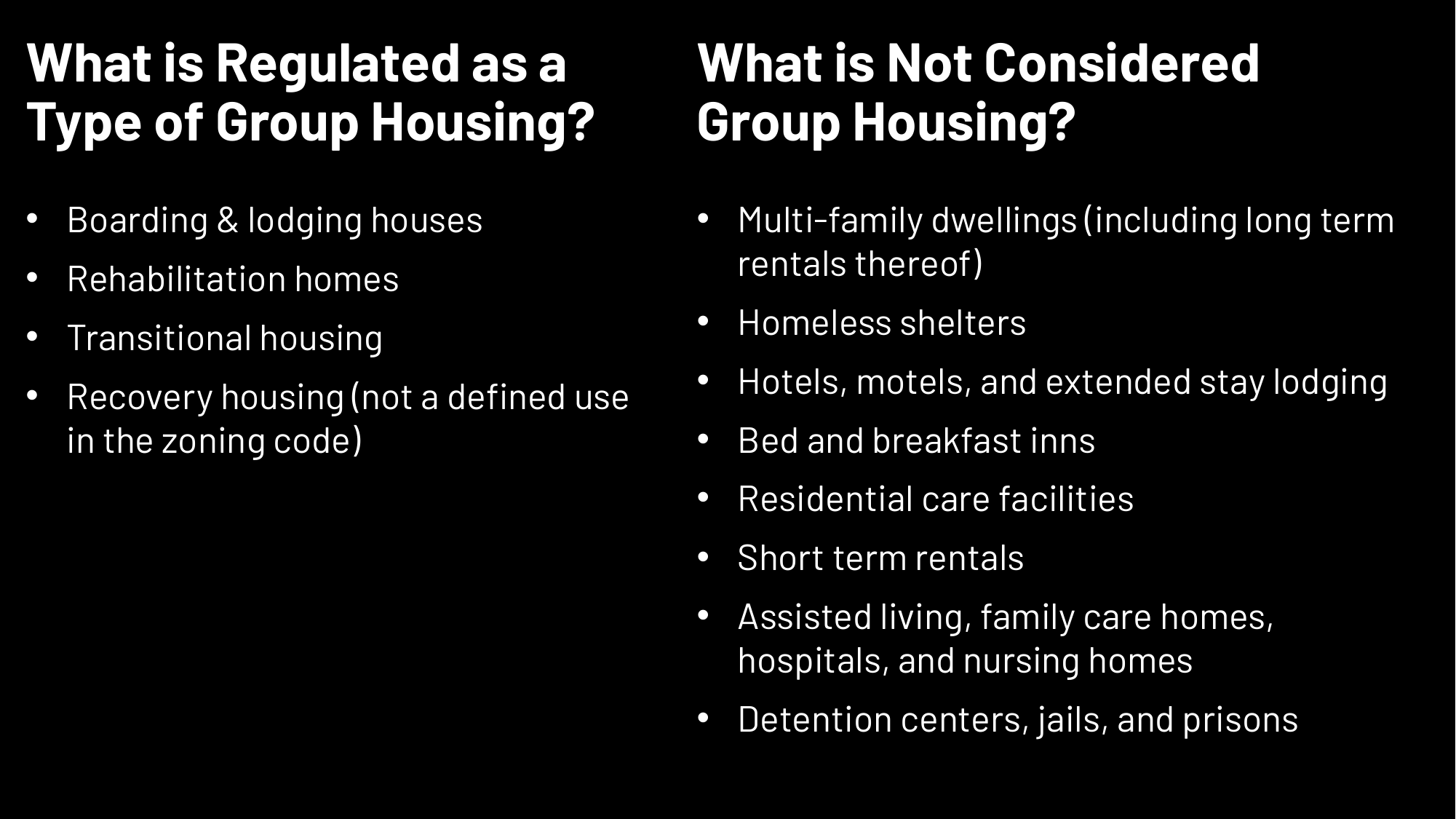

What is Regulated as a Type of Group Housing?
What is Not Considered Group Housing?
Boarding & lodging houses
Rehabilitation homes
Transitional housing
Recovery housing (not a defined use in the zoning code)
Multi-family dwellings (including long term rentals thereof)
Homeless shelters
Hotels, motels, and extended stay lodging
Bed and breakfast inns
Residential care facilities
Short term rentals
Assisted living, family care homes, hospitals, and nursing homes
Detention centers, jails, and prisons